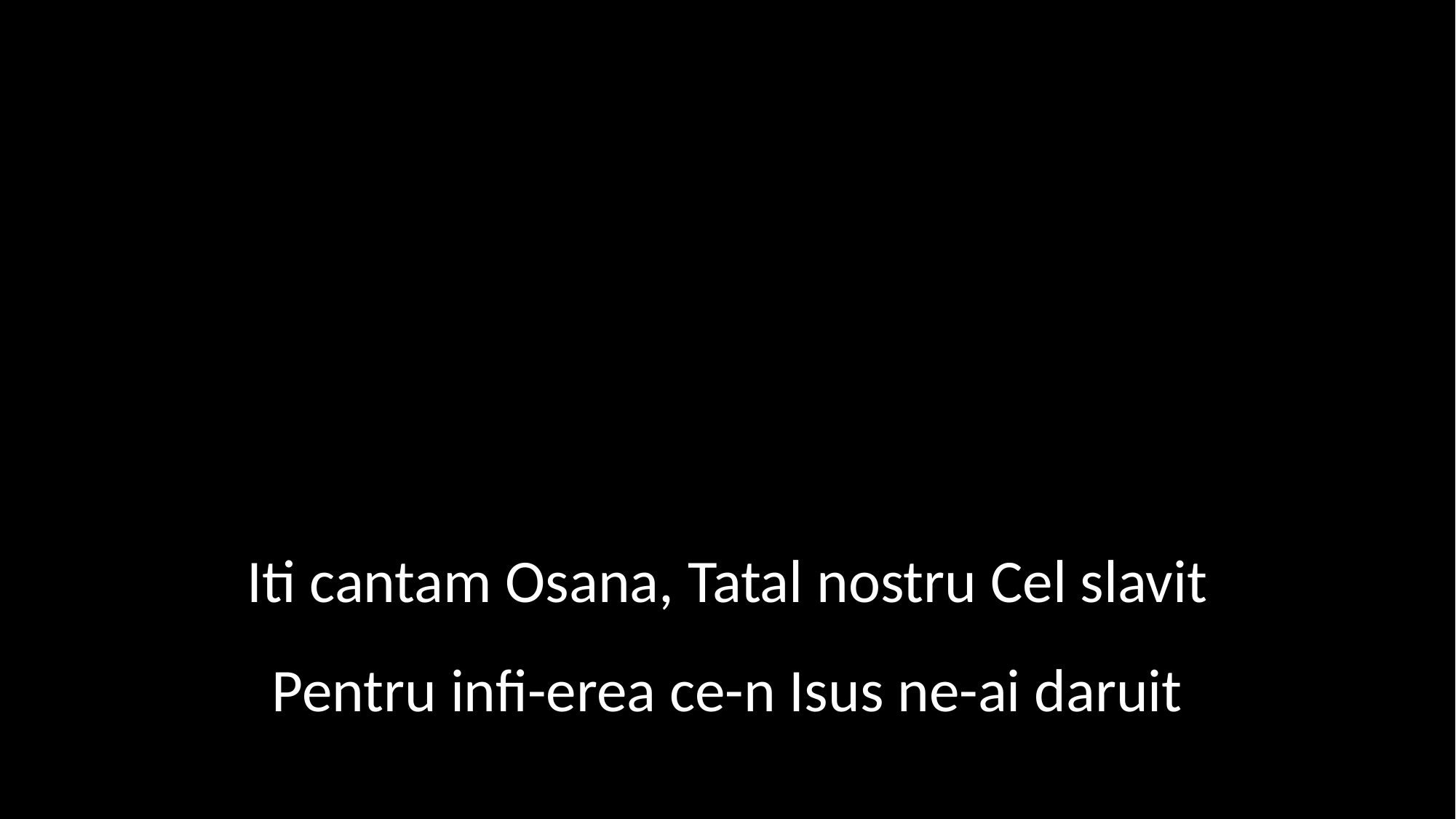

Iti cantam Osana, Tatal nostru Cel slavit
Pentru infi-erea ce-n Isus ne-ai daruit